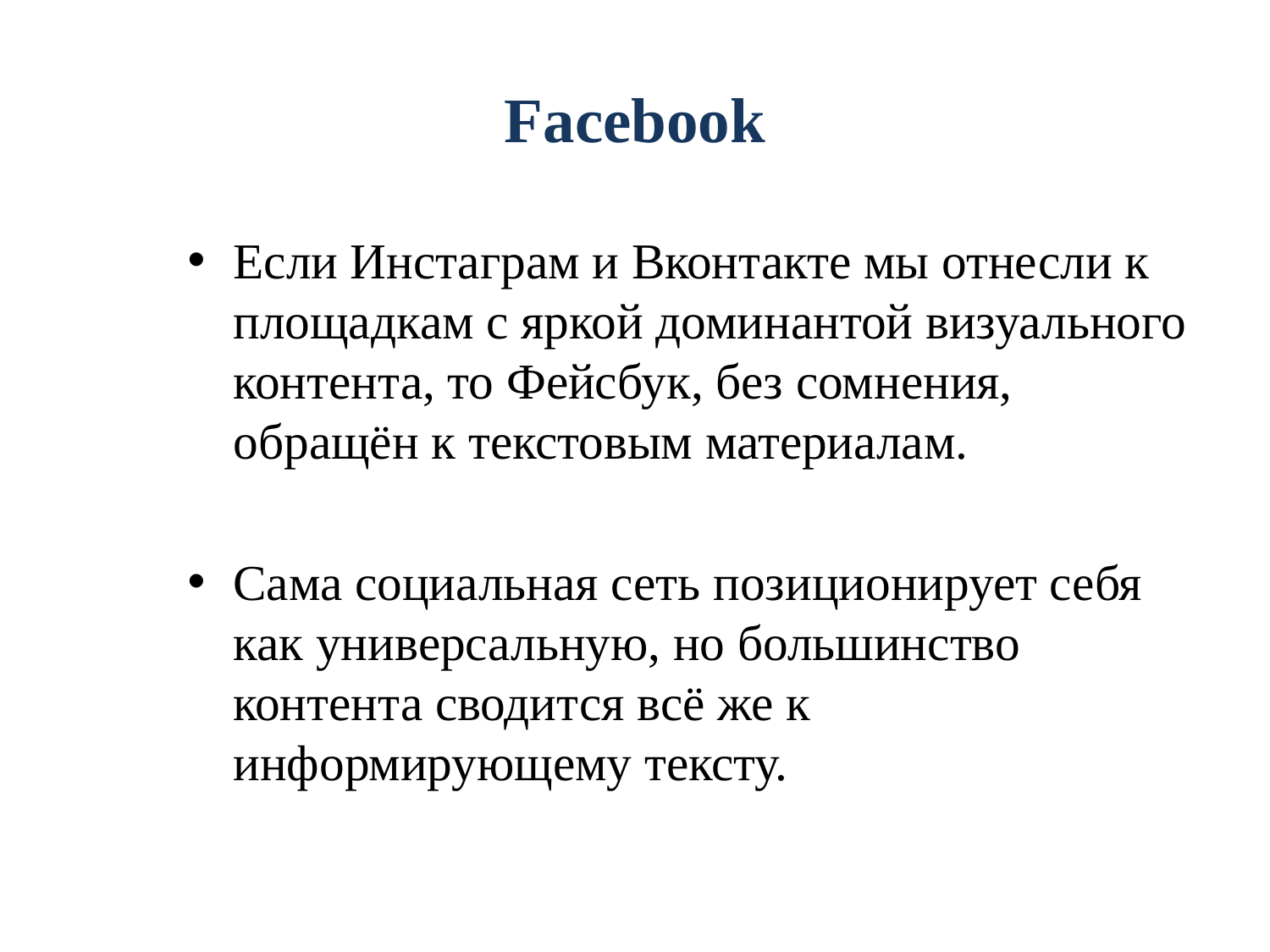

# Facebook
Если Инстаграм и Вконтакте мы отнесли к площадкам с яркой доминантой визуального контента, то Фейсбук, без сомнения, обращён к текстовым материалам.

Сама социальная сеть позиционирует себя как универсальную, но большинство контента сводится всё же к информирующему тексту.